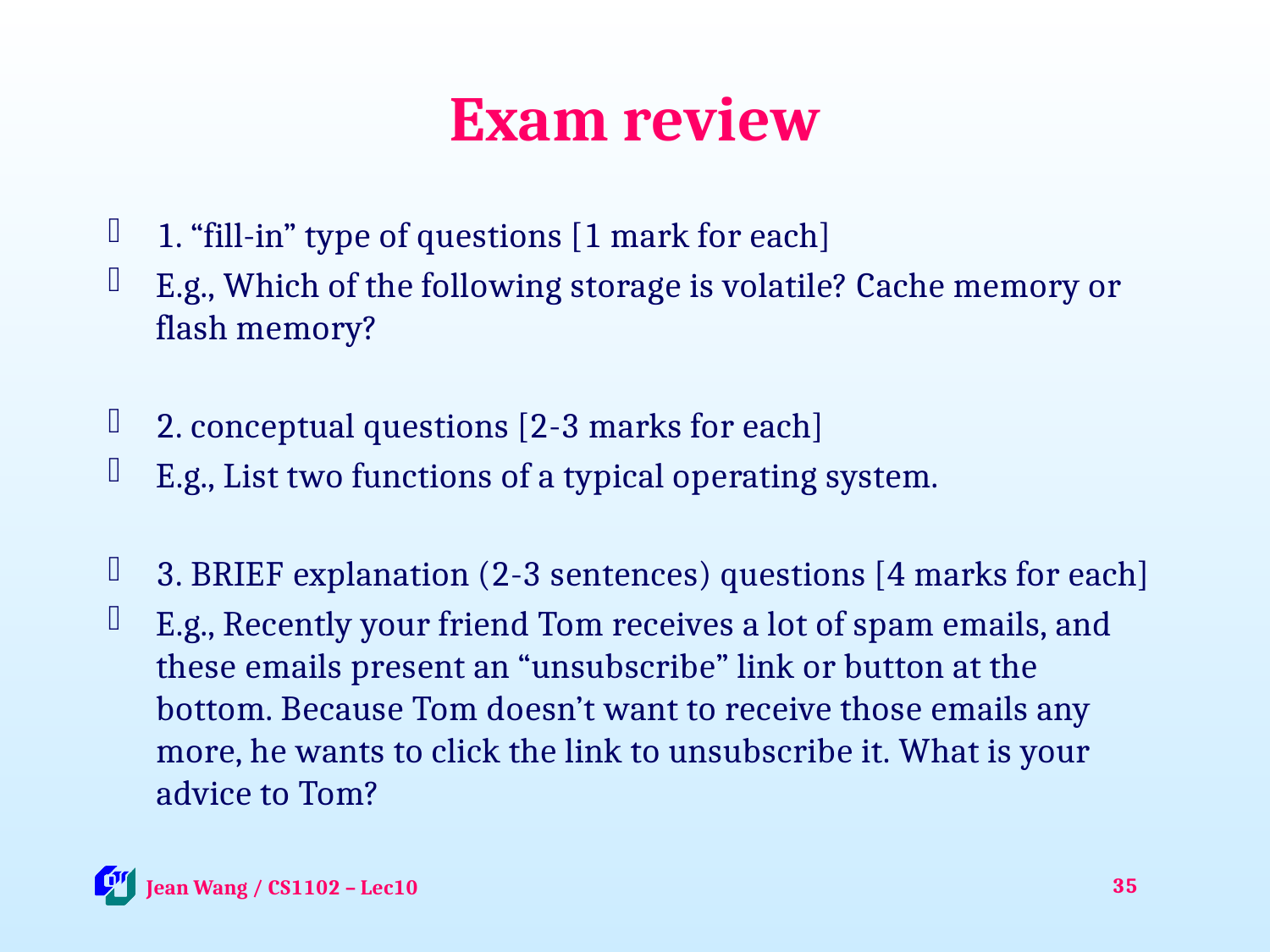

# Exam review
1. “fill-in” type of questions [1 mark for each]
E.g., Which of the following storage is volatile? Cache memory or flash memory?

2. conceptual questions [2-3 marks for each]
E.g., List two functions of a typical operating system.

3. BRIEF explanation (2-3 sentences) questions [4 marks for each]
E.g., Recently your friend Tom receives a lot of spam emails, and these emails present an “unsubscribe” link or button at the bottom. Because Tom doesn’t want to receive those emails any more, he wants to click the link to unsubscribe it. What is your advice to Tom?

35
    Jean Wang / CS1102 – Lec10